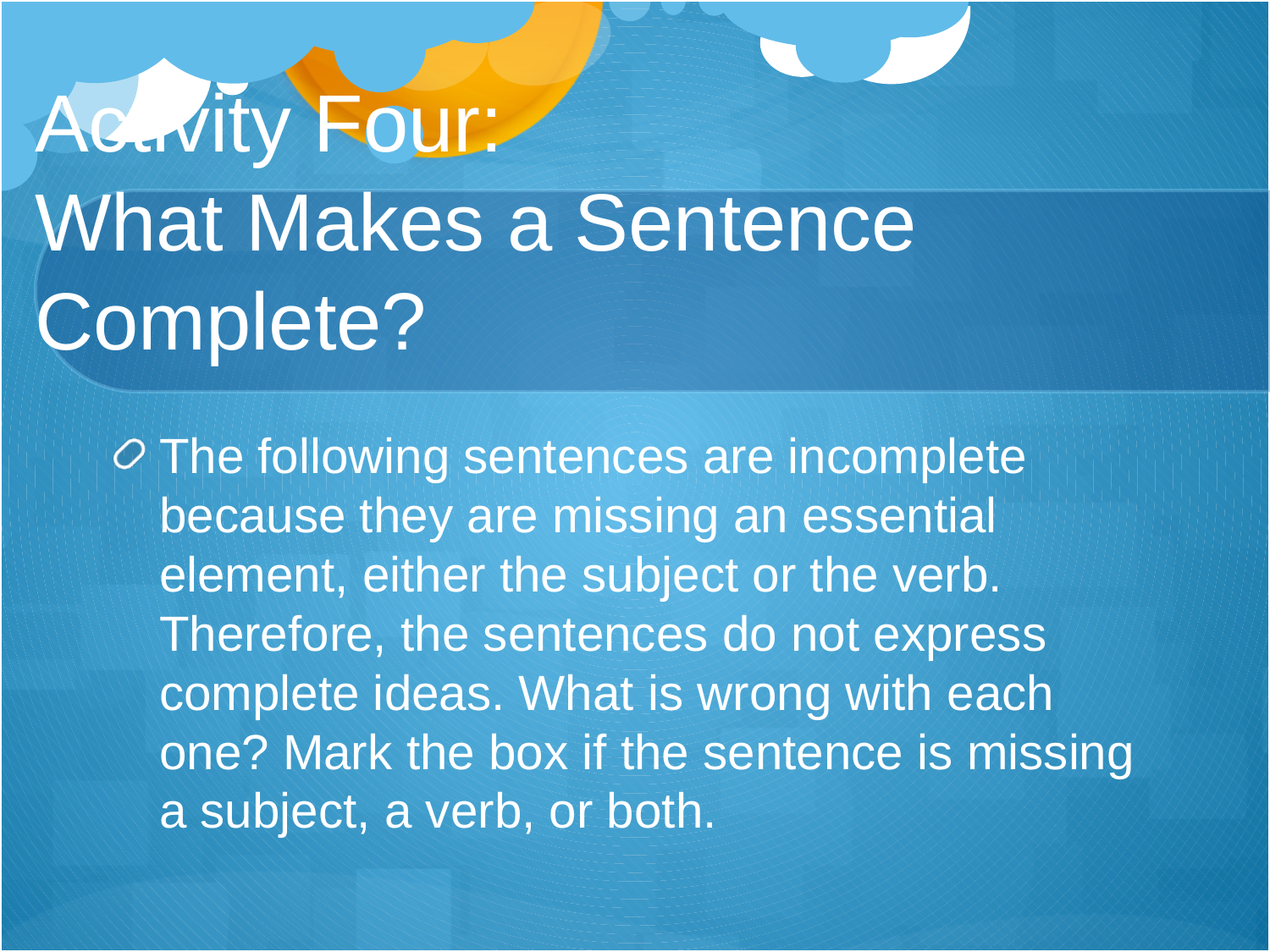

# Activity Four: What Makes a Sentence Complete?
The following sentences are incomplete because they are missing an essential element, either the subject or the verb. Therefore, the sentences do not express complete ideas. What is wrong with each one? Mark the box if the sentence is missing a subject, a verb, or both.